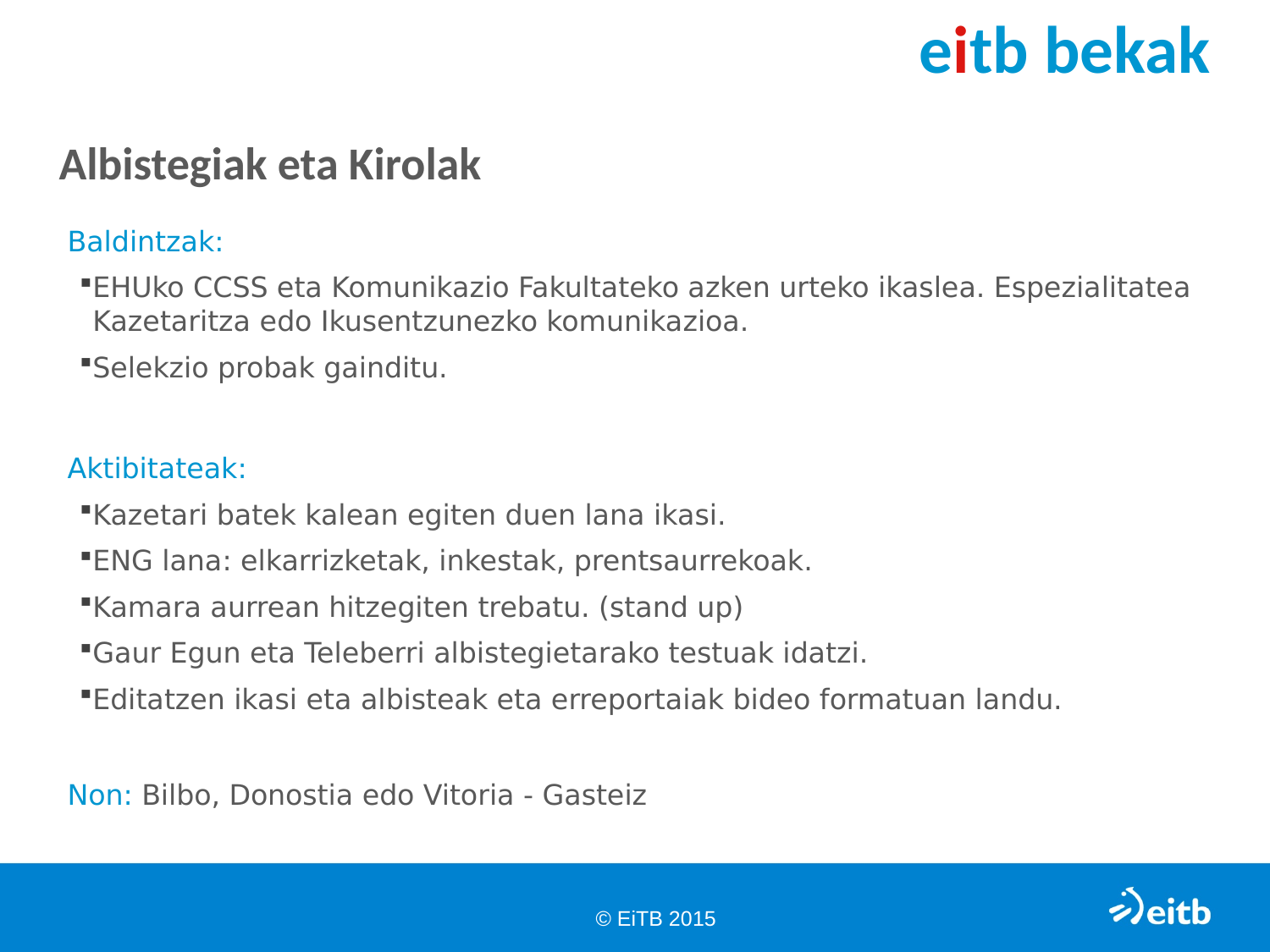

eitb bekak
Albistegiak eta Kirolak
Baldintzak:
EHUko CCSS eta Komunikazio Fakultateko azken urteko ikaslea. Espezialitatea Kazetaritza edo Ikusentzunezko komunikazioa.
Selekzio probak gainditu.

Aktibitateak:
Kazetari batek kalean egiten duen lana ikasi.
ENG lana: elkarrizketak, inkestak, prentsaurrekoak.
Kamara aurrean hitzegiten trebatu. (stand up)
Gaur Egun eta Teleberri albistegietarako testuak idatzi.
Editatzen ikasi eta albisteak eta erreportaiak bideo formatuan landu.

Non: Bilbo, Donostia edo Vitoria - Gasteiz